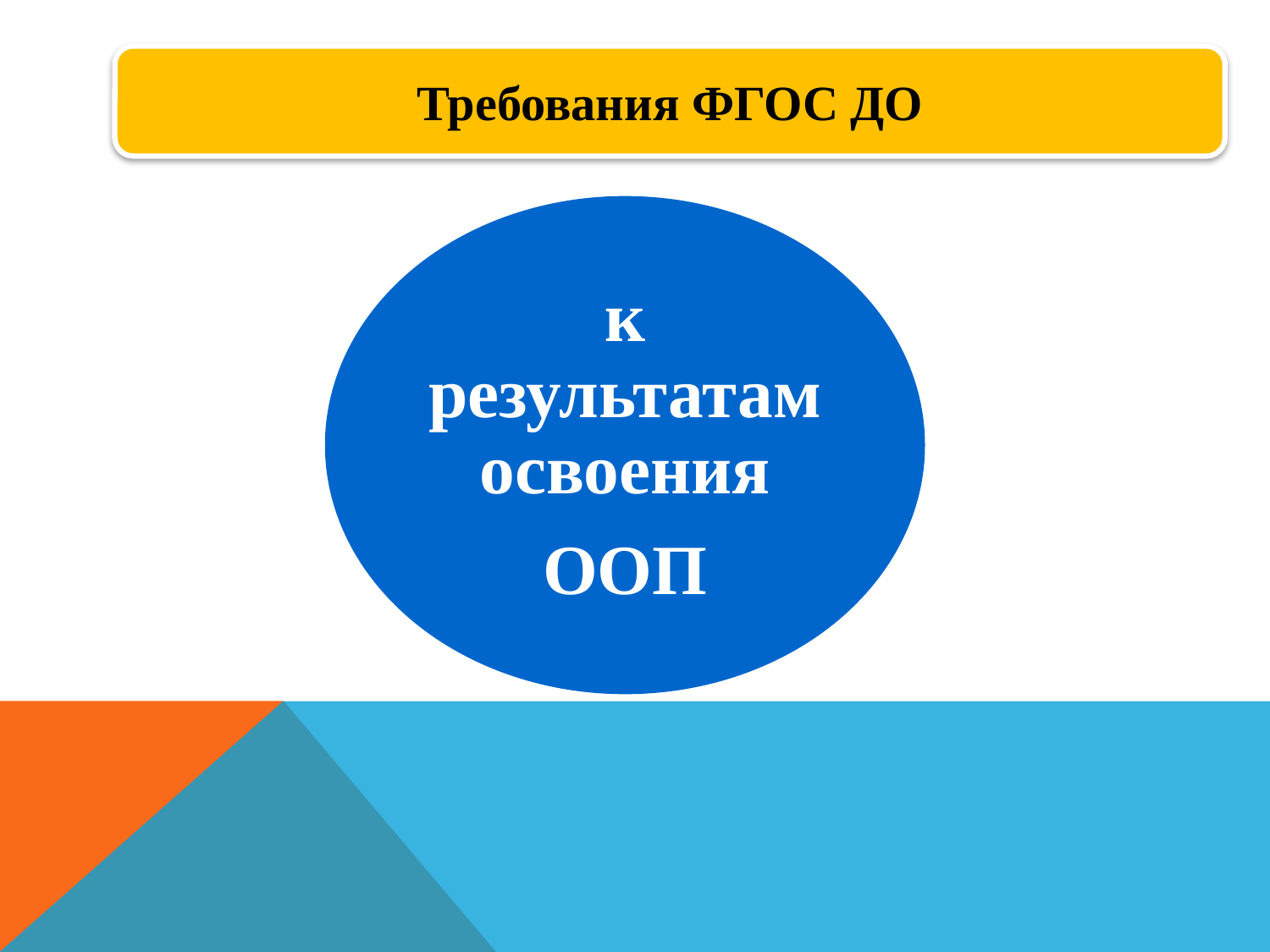

Требования ФГОС ДО

к результатам освоения
ООП